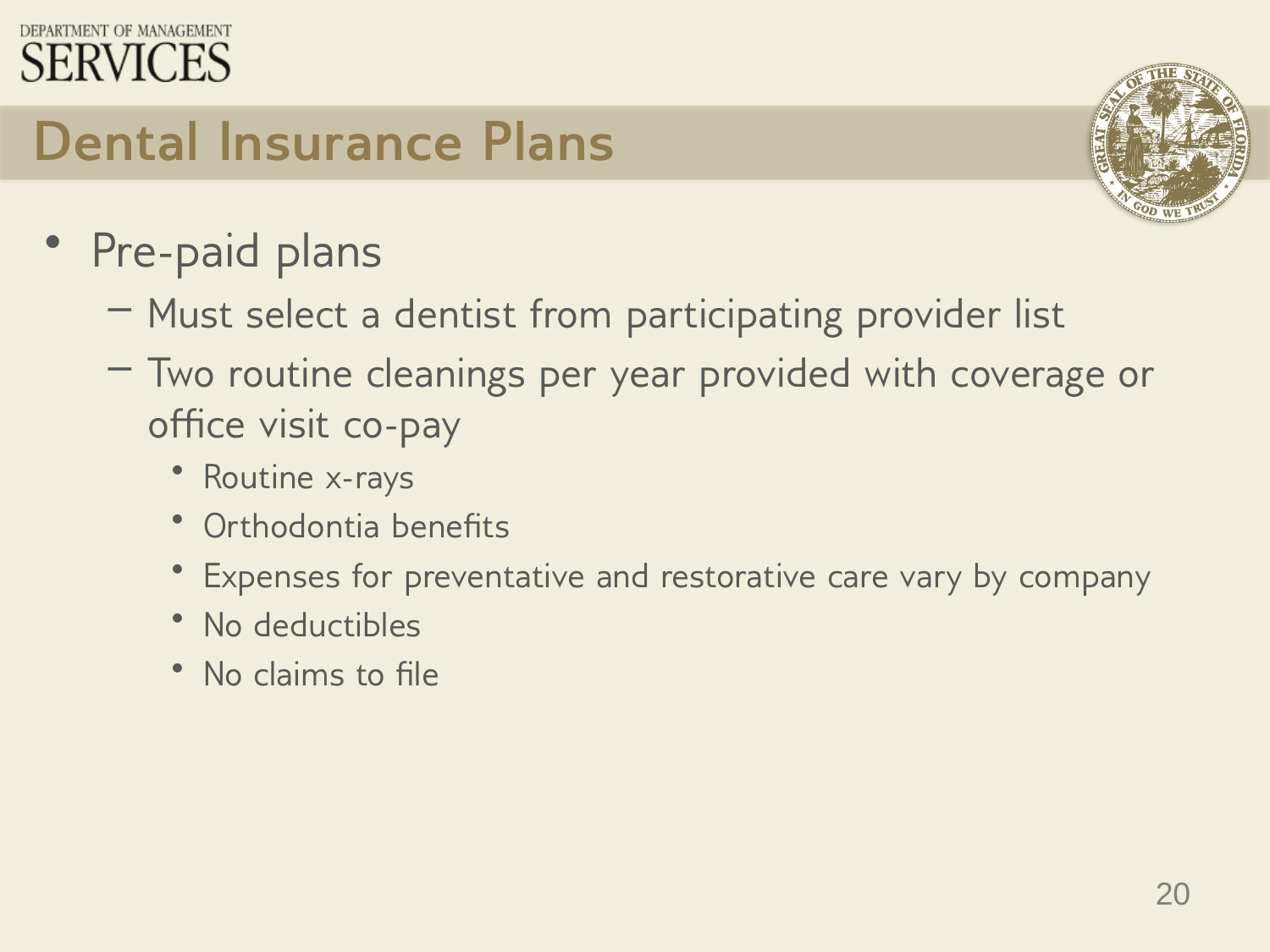

# Dental Insurance Plans
Pre-paid plans
Must select a dentist from participating provider list
Two routine cleanings per year provided with coverage or office visit co-pay
Routine x-rays
Orthodontia benefits
Expenses for preventative and restorative care vary by company
No deductibles
No claims to file